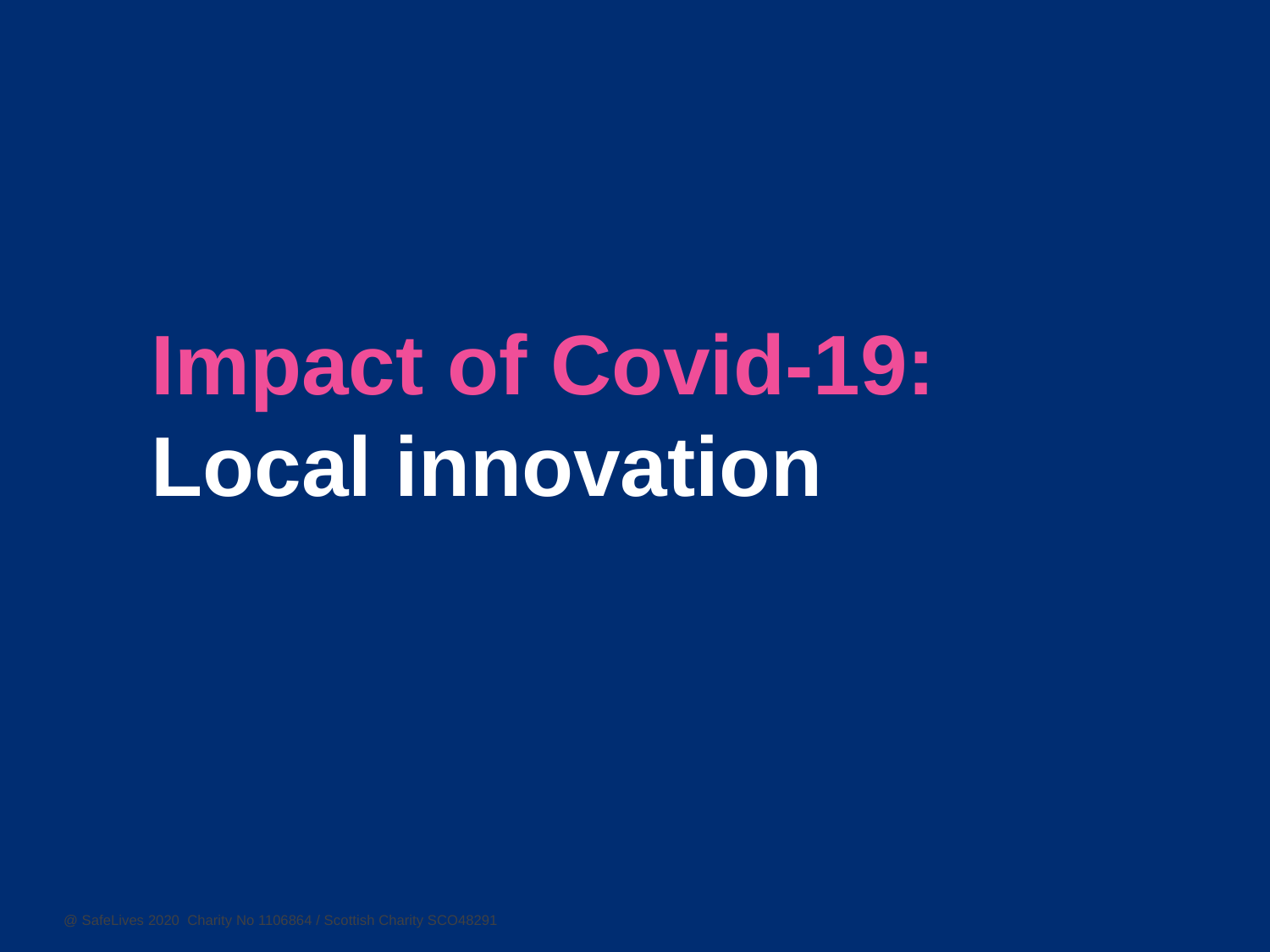

Impact of Covid-19:
Local innovation
@ SafeLives 2020  Charity No 1106864 / Scottish Charity SCO48291